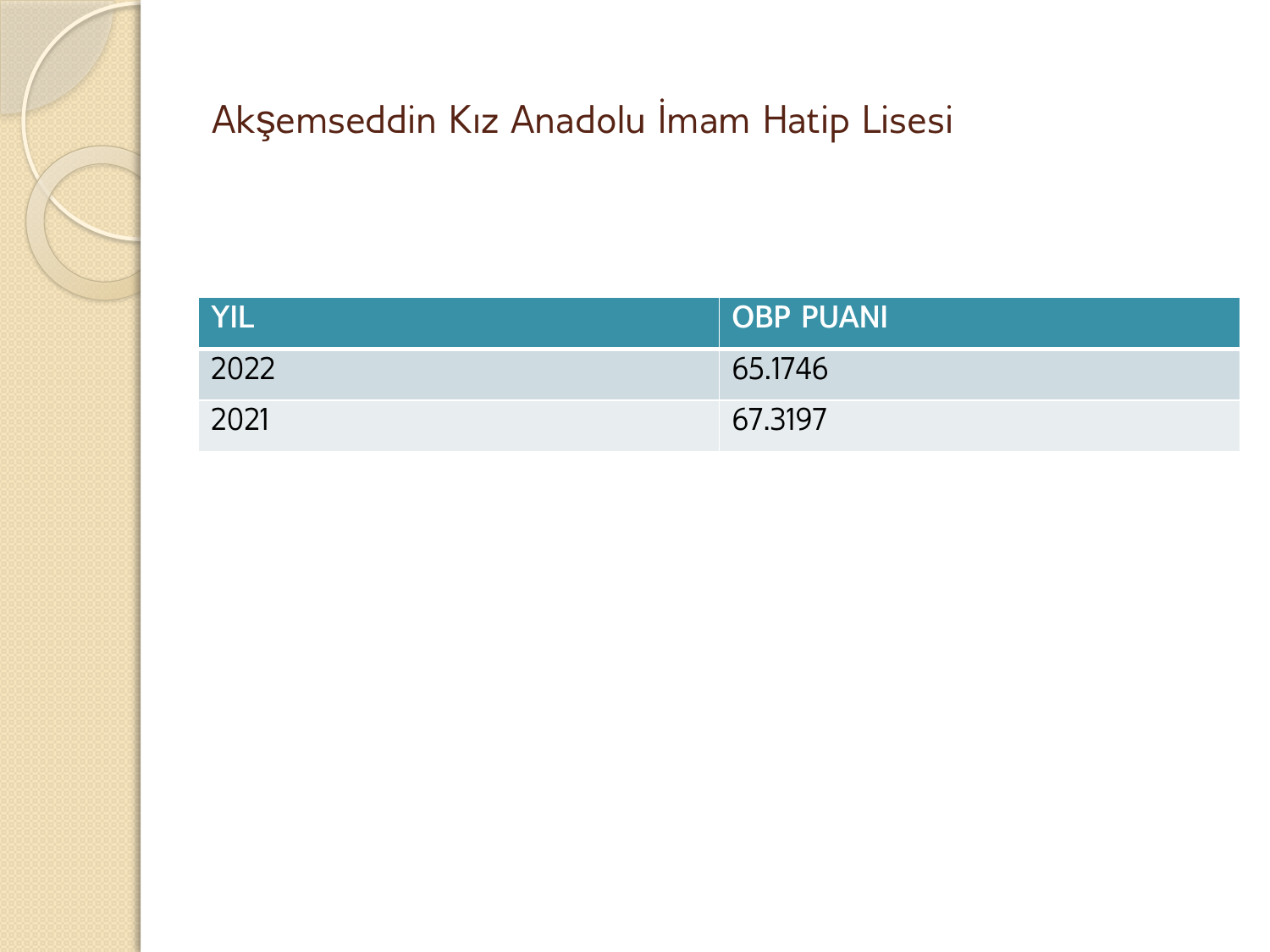

# Akşemseddin Kız Anadolu İmam Hatip Lisesi
| YIL | OBP PUANI |
| --- | --- |
| 2022 | 65.1746 |
| 2021 | 67.3197 |